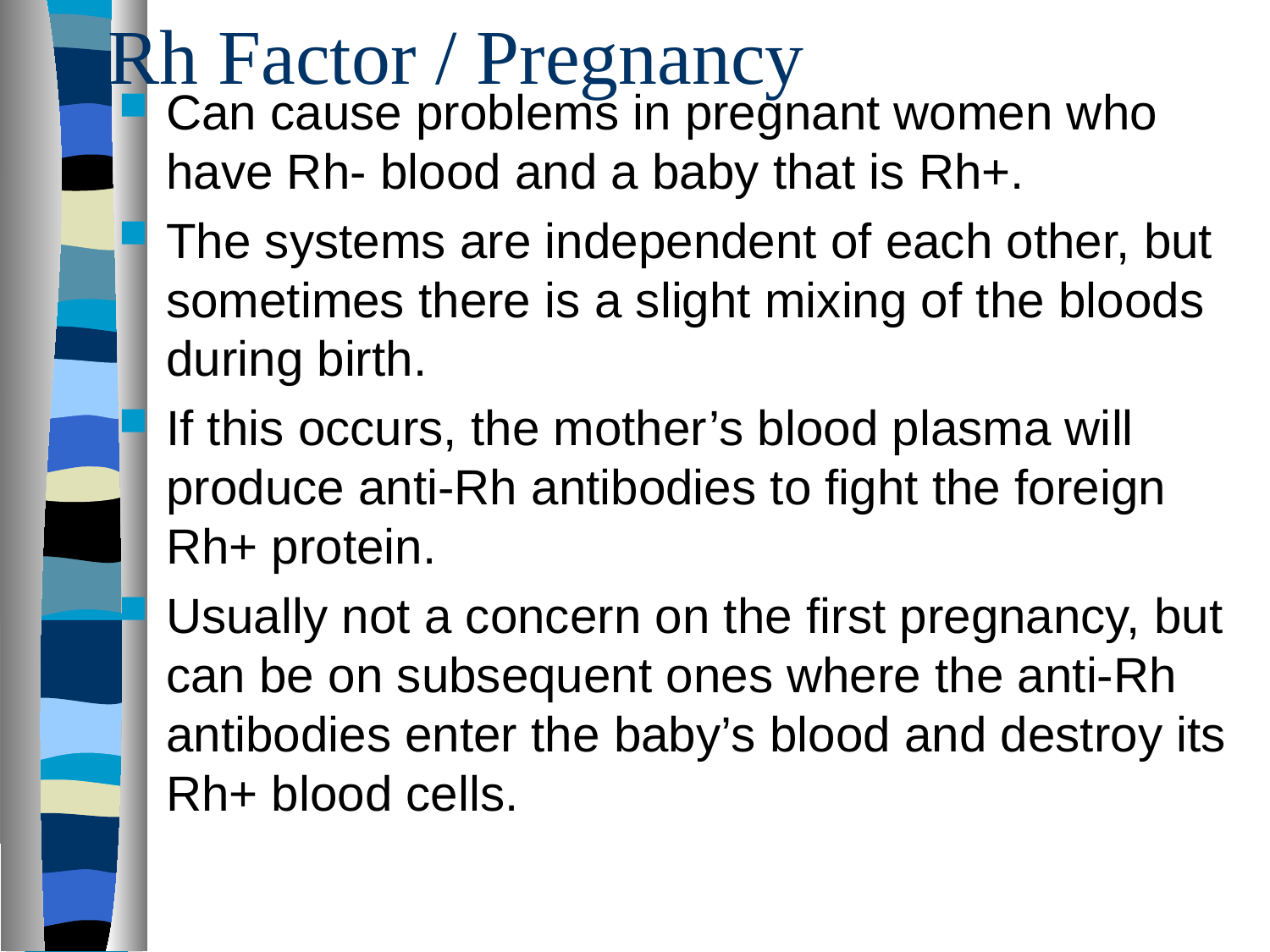

# Rh Factor / Pregnancy
Can cause problems in pregnant women who have Rh- blood and a baby that is Rh+.
The systems are independent of each other, but sometimes there is a slight mixing of the bloods during birth.
If this occurs, the mother’s blood plasma will produce anti-Rh antibodies to fight the foreign Rh+ protein.
Usually not a concern on the first pregnancy, but can be on subsequent ones where the anti-Rh antibodies enter the baby’s blood and destroy its Rh+ blood cells.